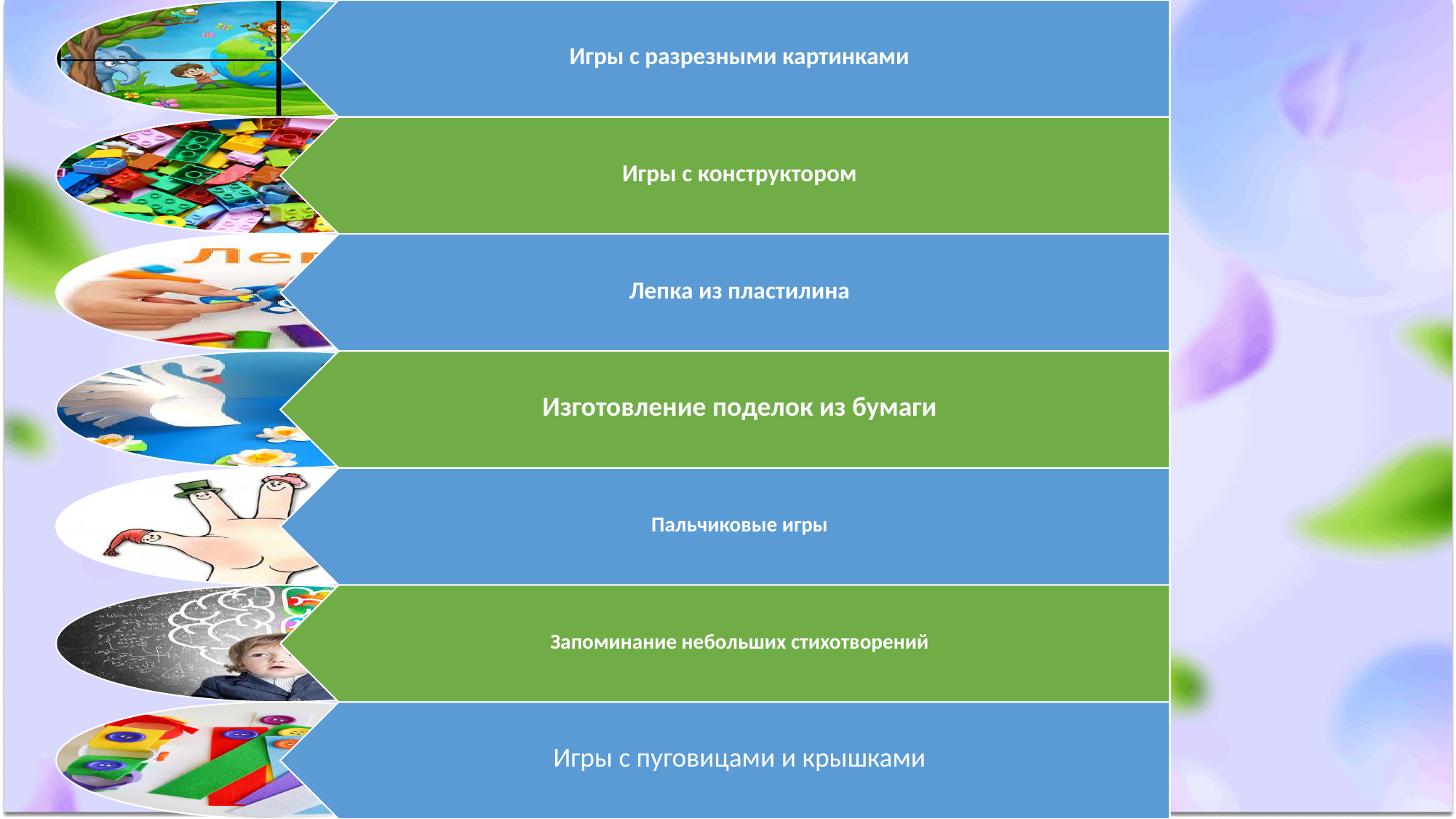

Игры с пуговицами и крышками
Запоминание небольших стихотворений
Пальчиковые игры
Лепка из пластилина
Игры с конструктором
Игры с разрезными картинками
#
B